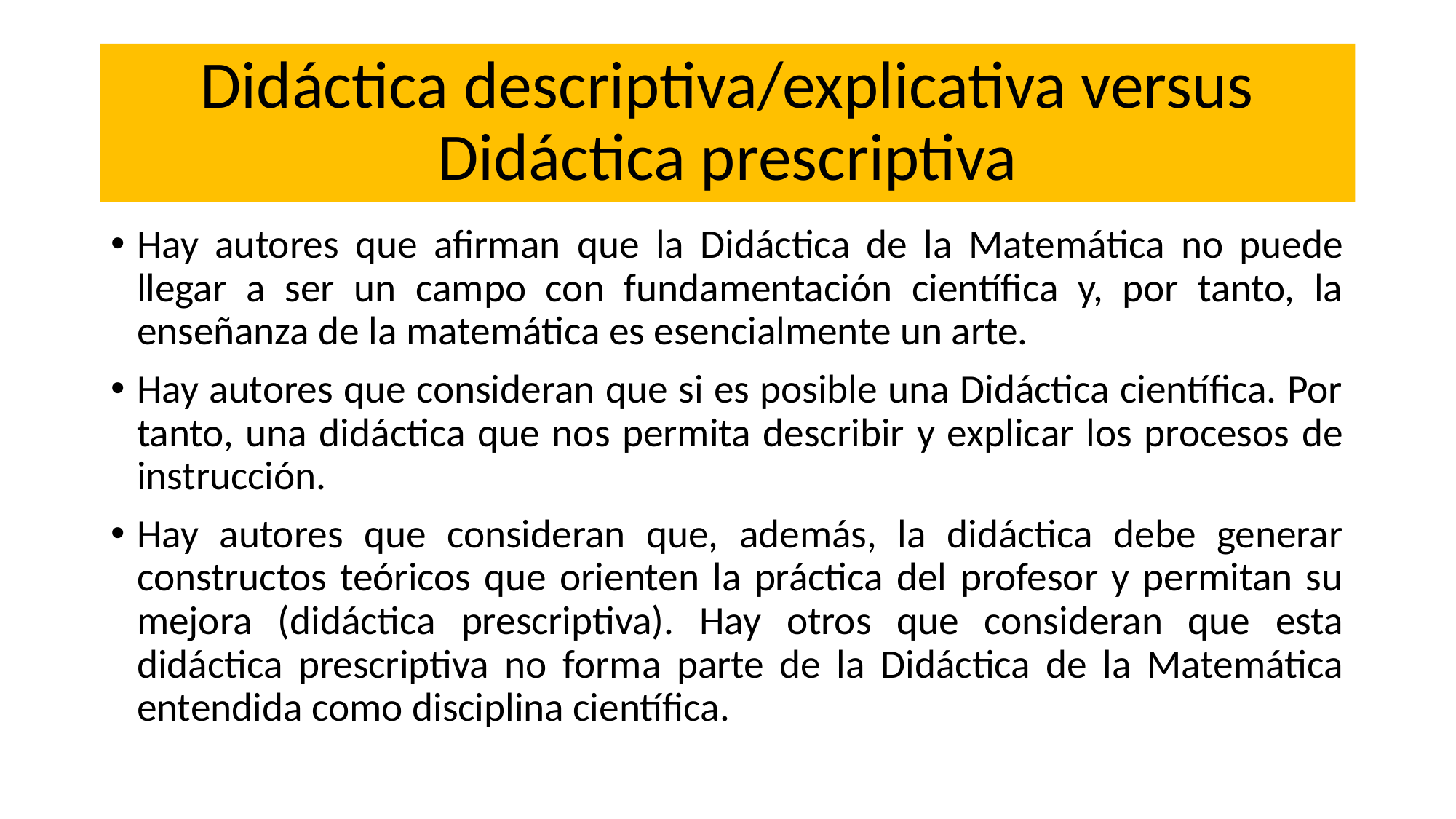

# Didáctica descriptiva/explicativa versus Didáctica prescriptiva
Hay autores que afirman que la Didáctica de la Matemática no puede llegar a ser un campo con fundamentación científica y, por tanto, la enseñanza de la matemática es esencialmente un arte.
Hay autores que consideran que si es posible una Didáctica científica. Por tanto, una didáctica que nos permita describir y explicar los procesos de instrucción.
Hay autores que consideran que, además, la didáctica debe generar constructos teóricos que orienten la práctica del profesor y permitan su mejora (didáctica prescriptiva). Hay otros que consideran que esta didáctica prescriptiva no forma parte de la Didáctica de la Matemática entendida como disciplina científica.